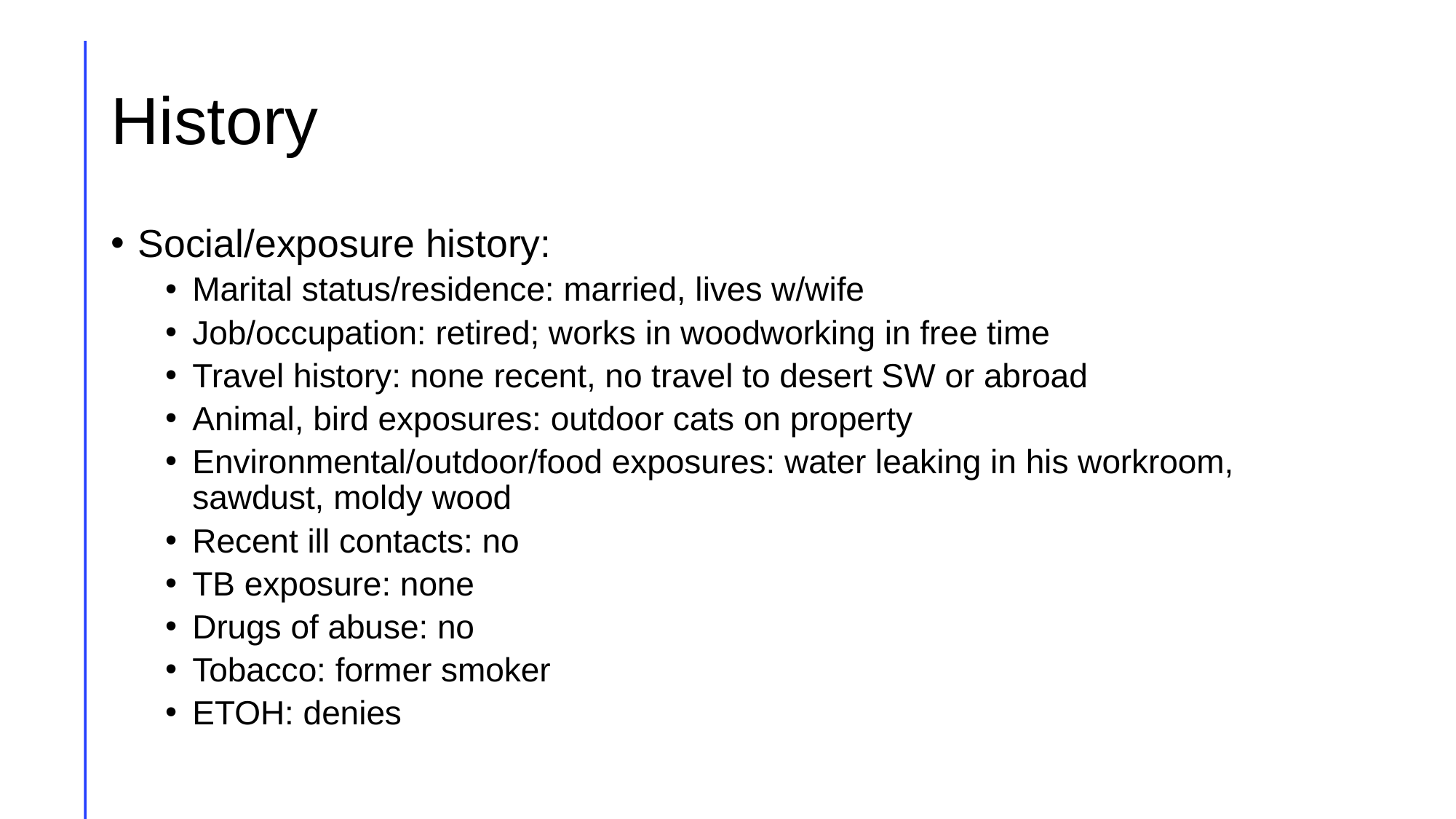

# History
Social/exposure history:
Marital status/residence: married, lives w/wife
Job/occupation: retired; works in woodworking in free time
Travel history: none recent, no travel to desert SW or abroad
Animal, bird exposures: outdoor cats on property
Environmental/outdoor/food exposures: water leaking in his workroom, sawdust, moldy wood
Recent ill contacts: no
TB exposure: none
Drugs of abuse: no
Tobacco: former smoker
ETOH: denies